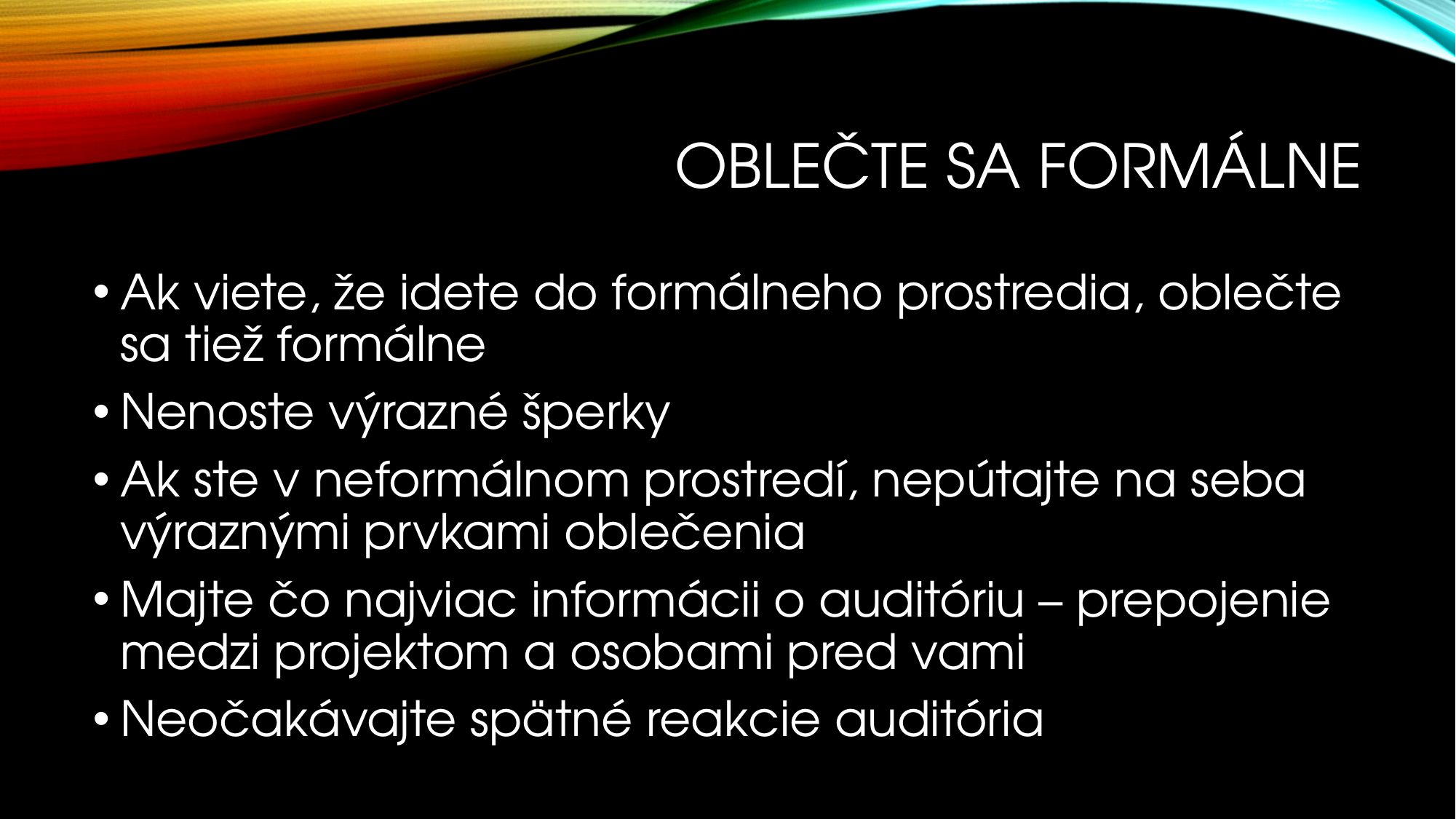

# Oblečte sa formálne
Ak viete, že idete do formálneho prostredia, oblečte sa tiež formálne
Nenoste výrazné šperky
Ak ste v neformálnom prostredí, nepútajte na seba výraznými prvkami oblečenia
Majte čo najviac informácii o auditóriu – prepojenie medzi projektom a osobami pred vami
Neočakávajte spätné reakcie auditória